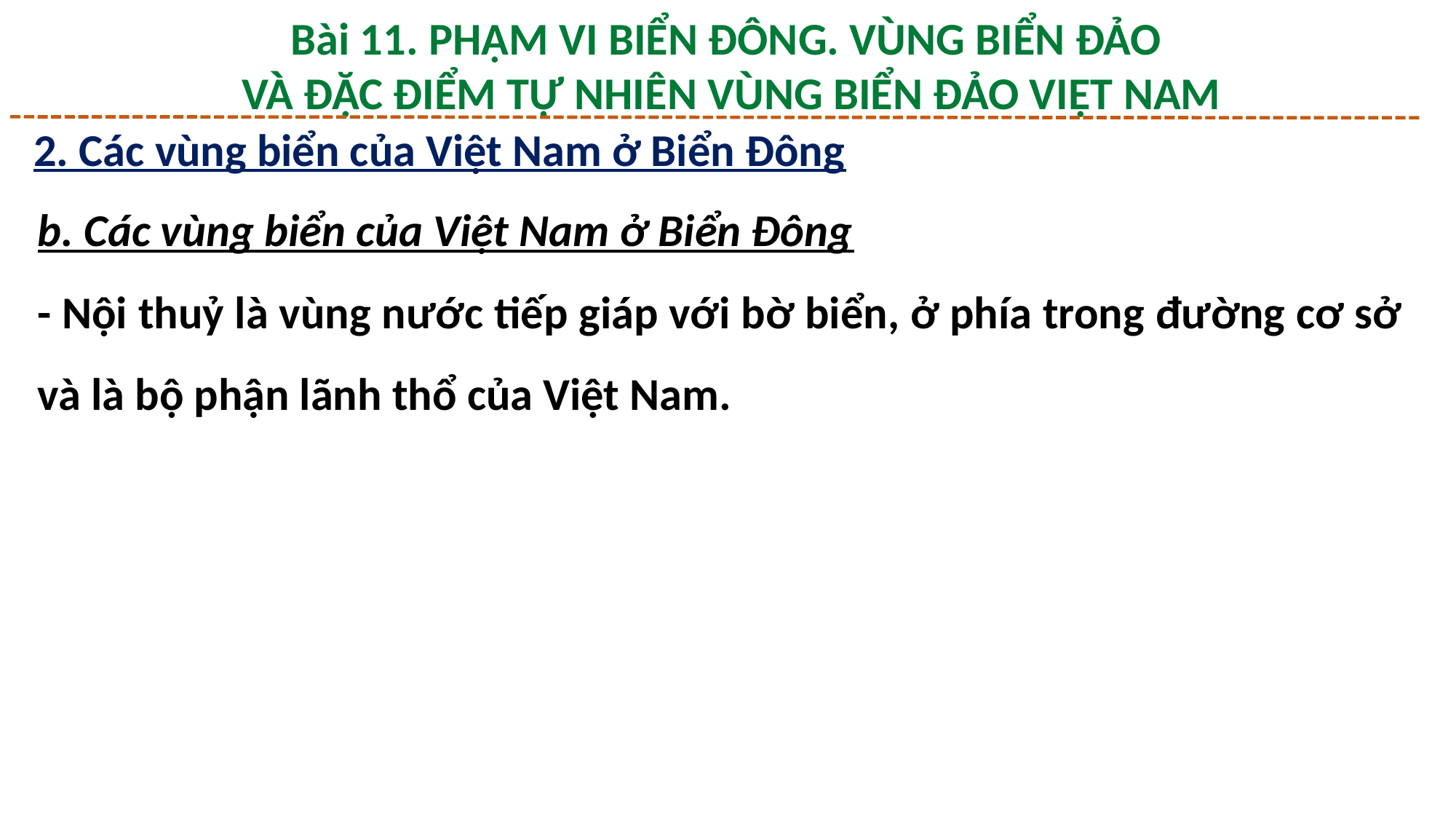

Bài 11. PHẠM VI BIỂN ĐÔNG. VÙNG BIỂN ĐẢO
 VÀ ĐẶC ĐIỂM TỰ NHIÊN VÙNG BIỂN ĐẢO VIỆT NAM
2. Các vùng biển của Việt Nam ở Biển Đông
b. Các vùng biển của Việt Nam ở Biển Đông
- Nội thuỷ là vùng nước tiếp giáp với bờ biển, ở phía trong đường cơ sở và là bộ phận lãnh thổ của Việt Nam.